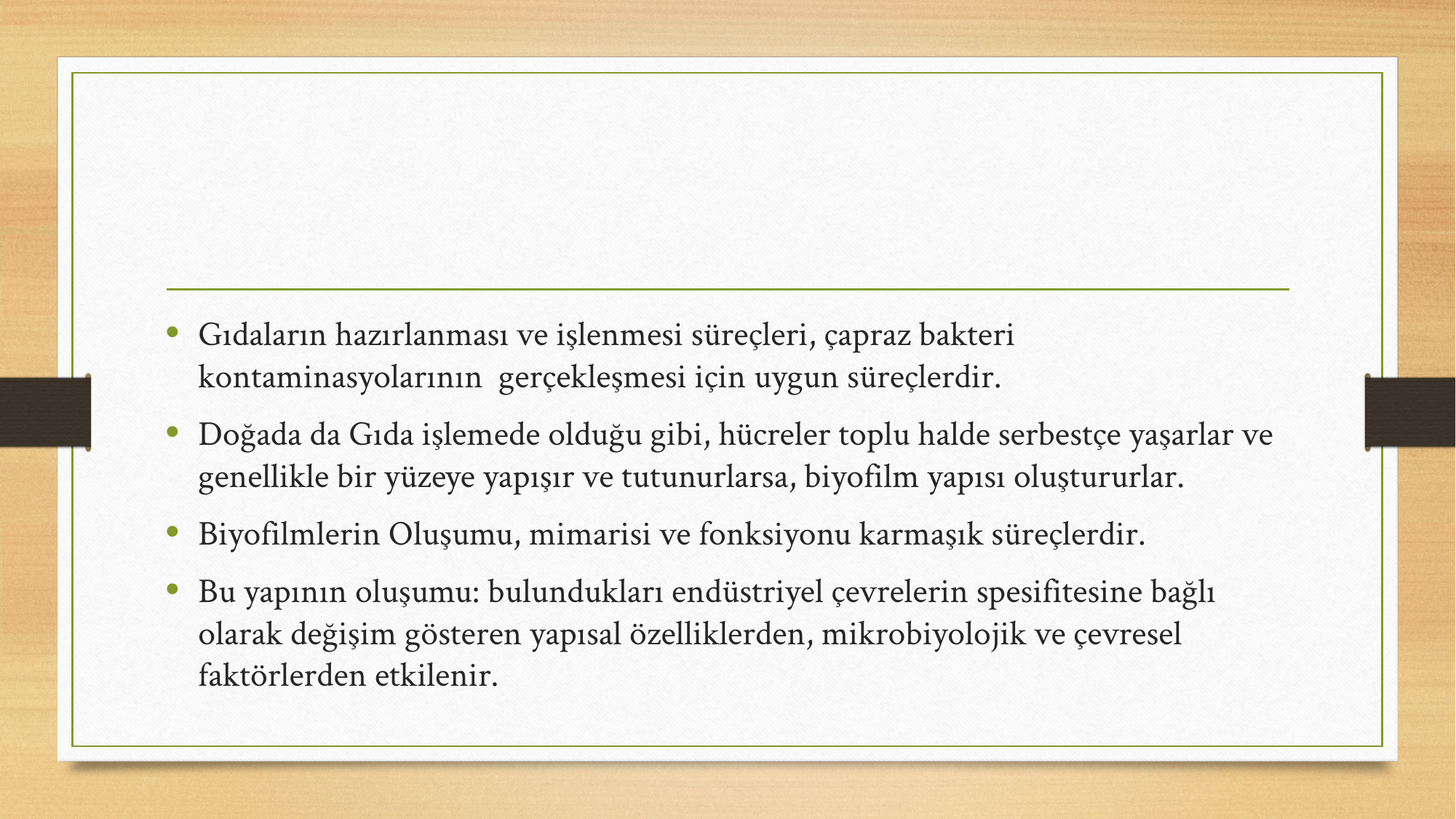

Gıdaların hazırlanması ve işlenmesi süreçleri, çapraz bakteri kontaminasyolarının  gerçekleşmesi için uygun süreçlerdir.
Doğada da Gıda işlemede olduğu gibi, hücreler toplu halde serbestçe yaşarlar ve genellikle bir yüzeye yapışır ve tutunurlarsa, biyofilm yapısı oluştururlar.
Biyofilmlerin Oluşumu, mimarisi ve fonksiyonu karmaşık süreçlerdir.
Bu yapının oluşumu: bulundukları endüstriyel çevrelerin spesifitesine bağlı olarak değişim gösteren yapısal özelliklerden, mikrobiyolojik ve çevresel faktörlerden etkilenir.